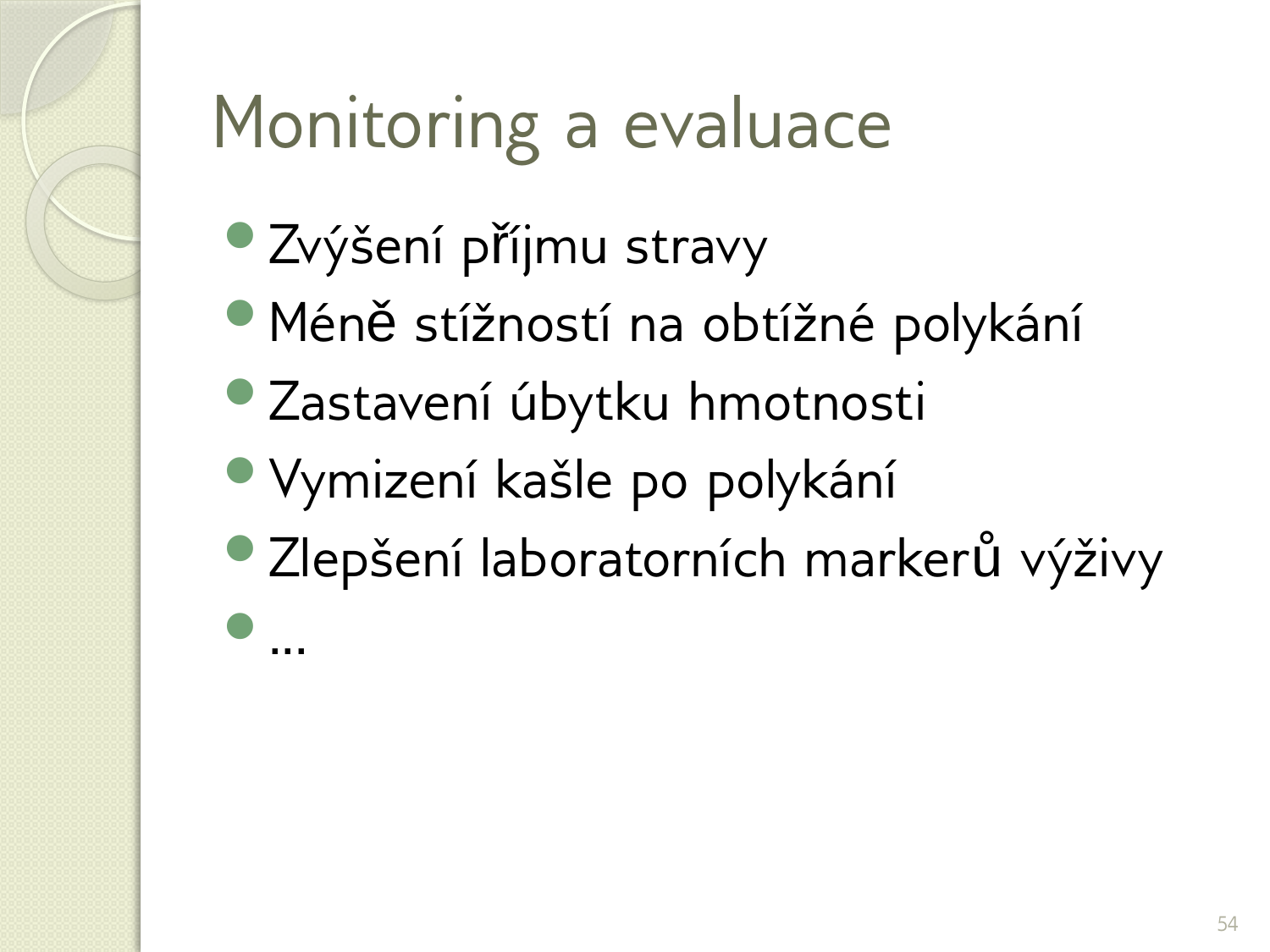

# Monitoring a evaluace
Zvýšení příjmu stravy
Méně stížností na obtížné polykání
Zastavení úbytku hmotnosti
Vymizení kašle po polykání
Zlepšení laboratorních markerů výživy
...

54